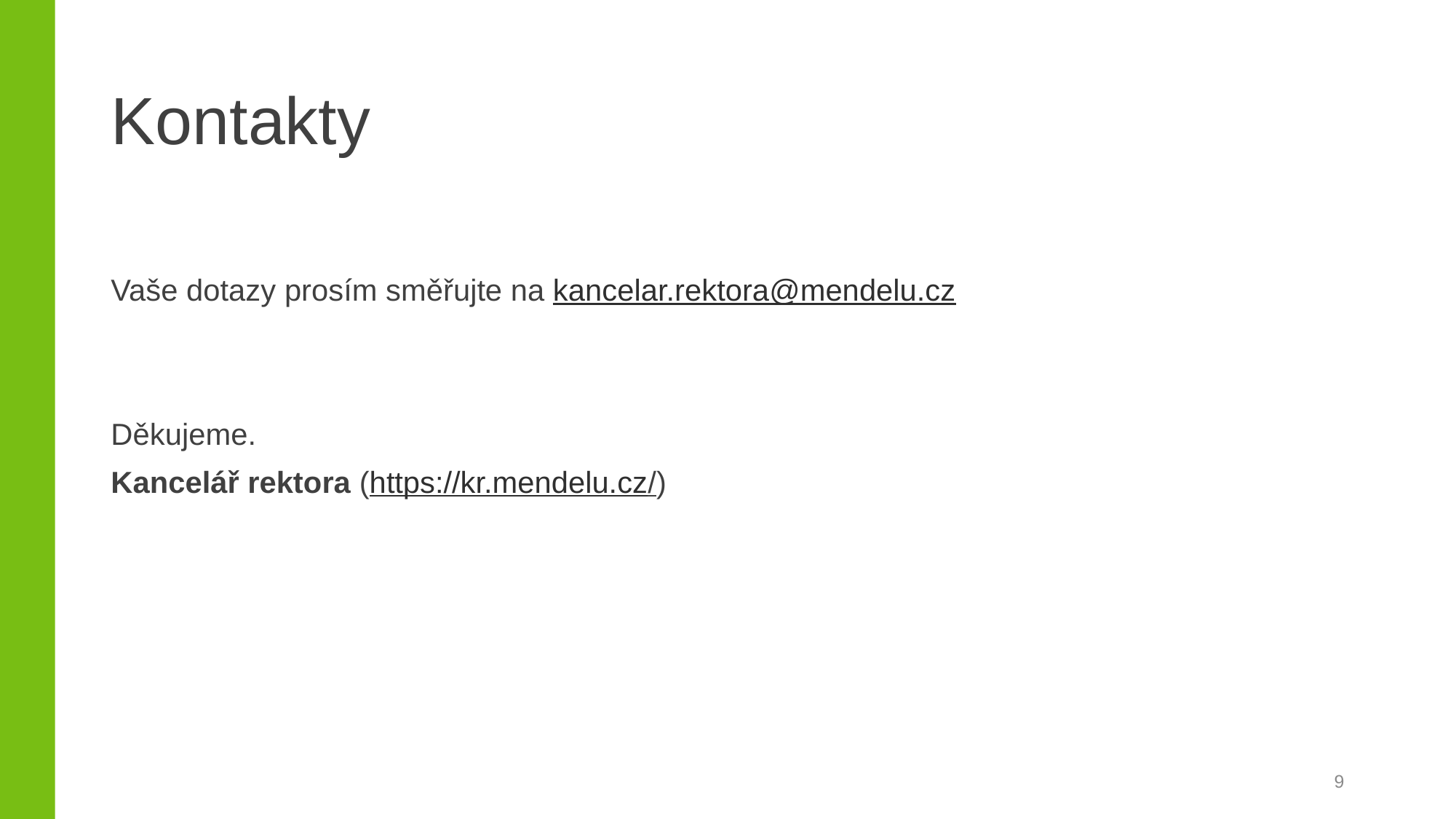

# Kontakty

Vaše dotazy prosím směřujte na kancelar.rektora@mendelu.cz

Děkujeme.​
Kancelář rektora (https://kr.mendelu.cz/​)

9